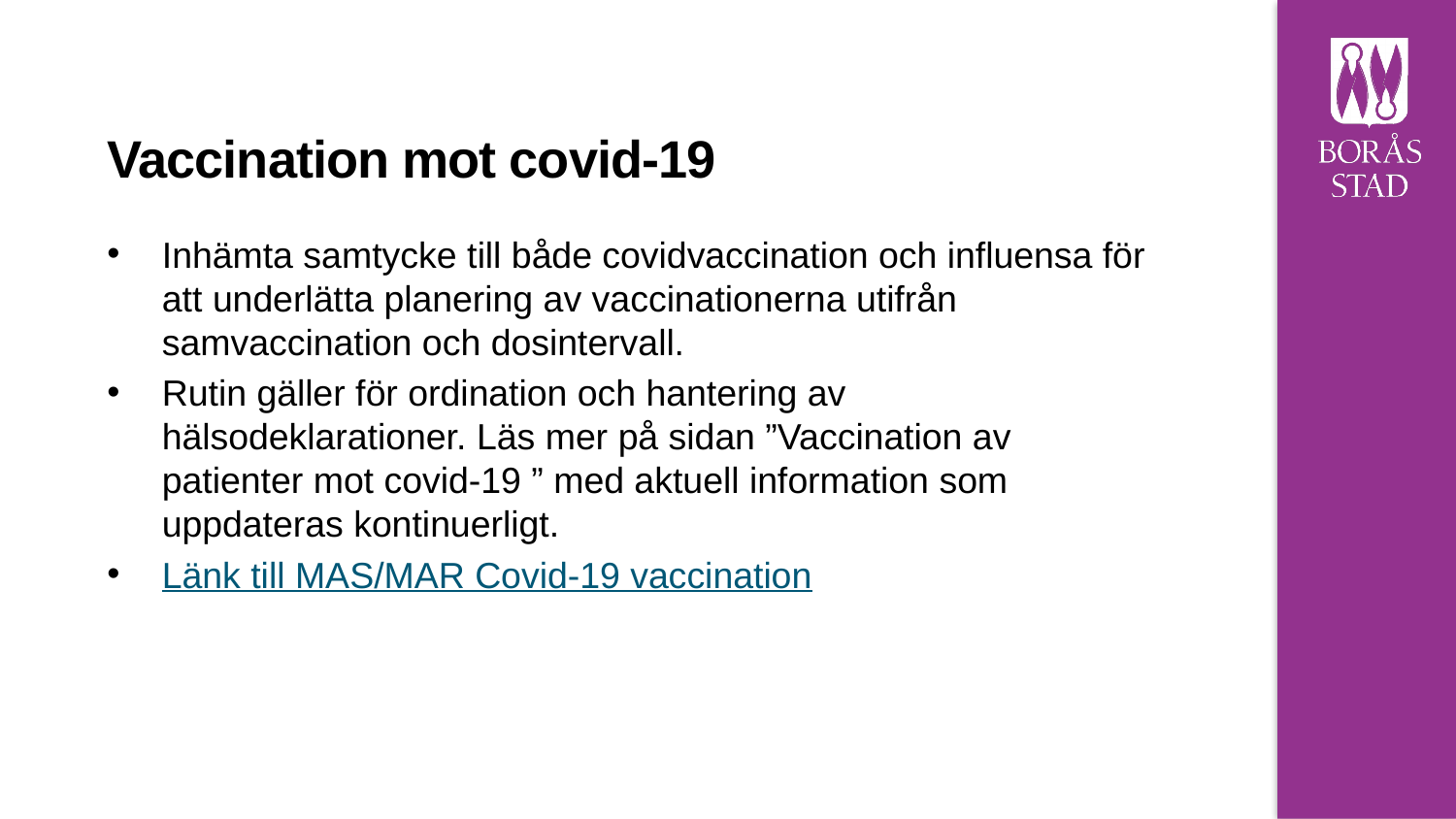

# Vaccination mot covid-19
Inhämta samtycke till både covidvaccination och influensa för att underlätta planering av vaccinationerna utifrån samvaccination och dosintervall.
Rutin gäller för ordination och hantering av hälsodeklarationer. Läs mer på sidan ”Vaccination av patienter mot covid-19 ” med aktuell information som uppdateras kontinuerligt.
Länk till MAS/MAR Covid-19 vaccination